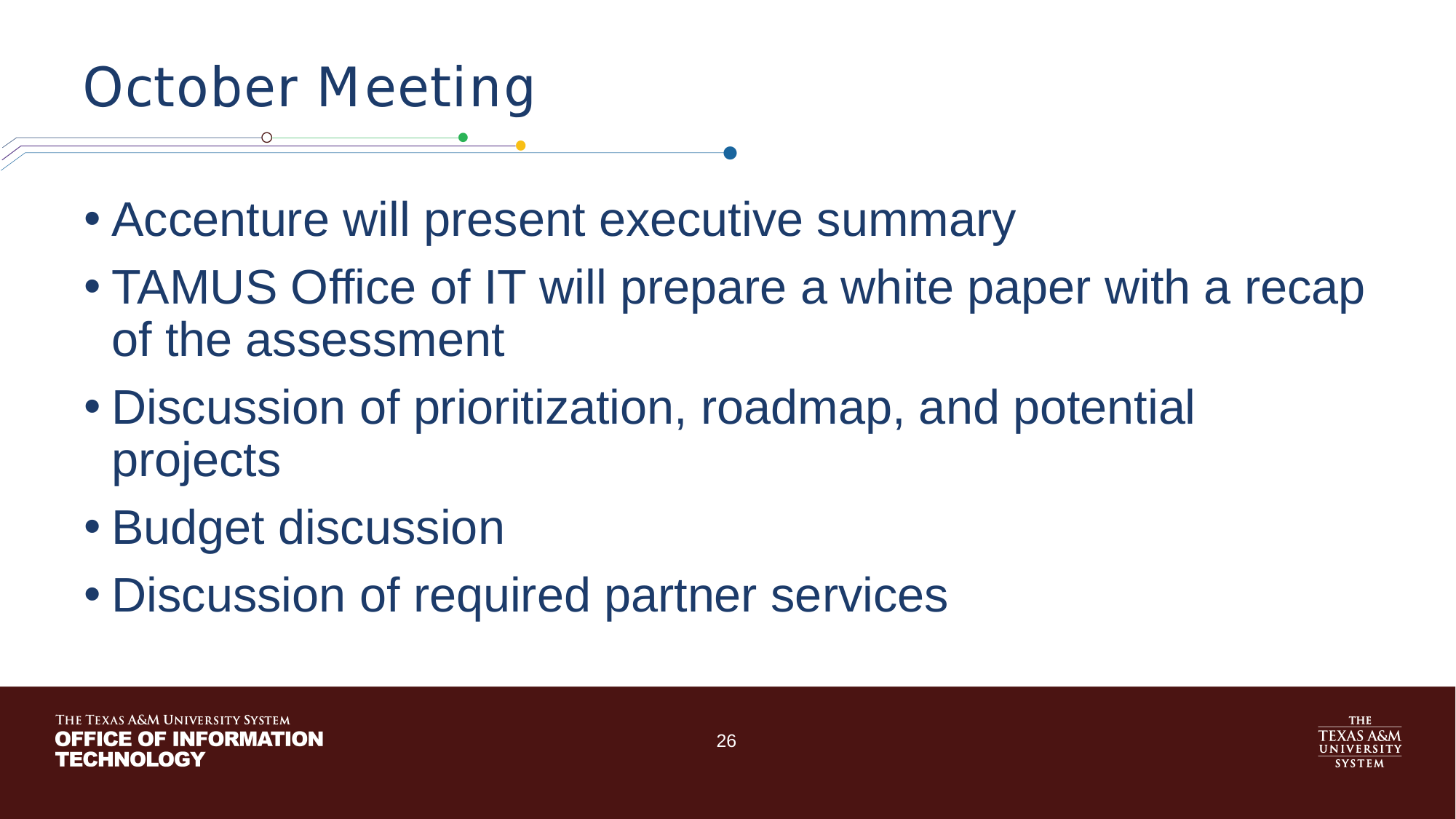

# October Meeting
Accenture will present executive summary
TAMUS Office of IT will prepare a white paper with a recap of the assessment
Discussion of prioritization, roadmap, and potential projects
Budget discussion
Discussion of required partner services
26